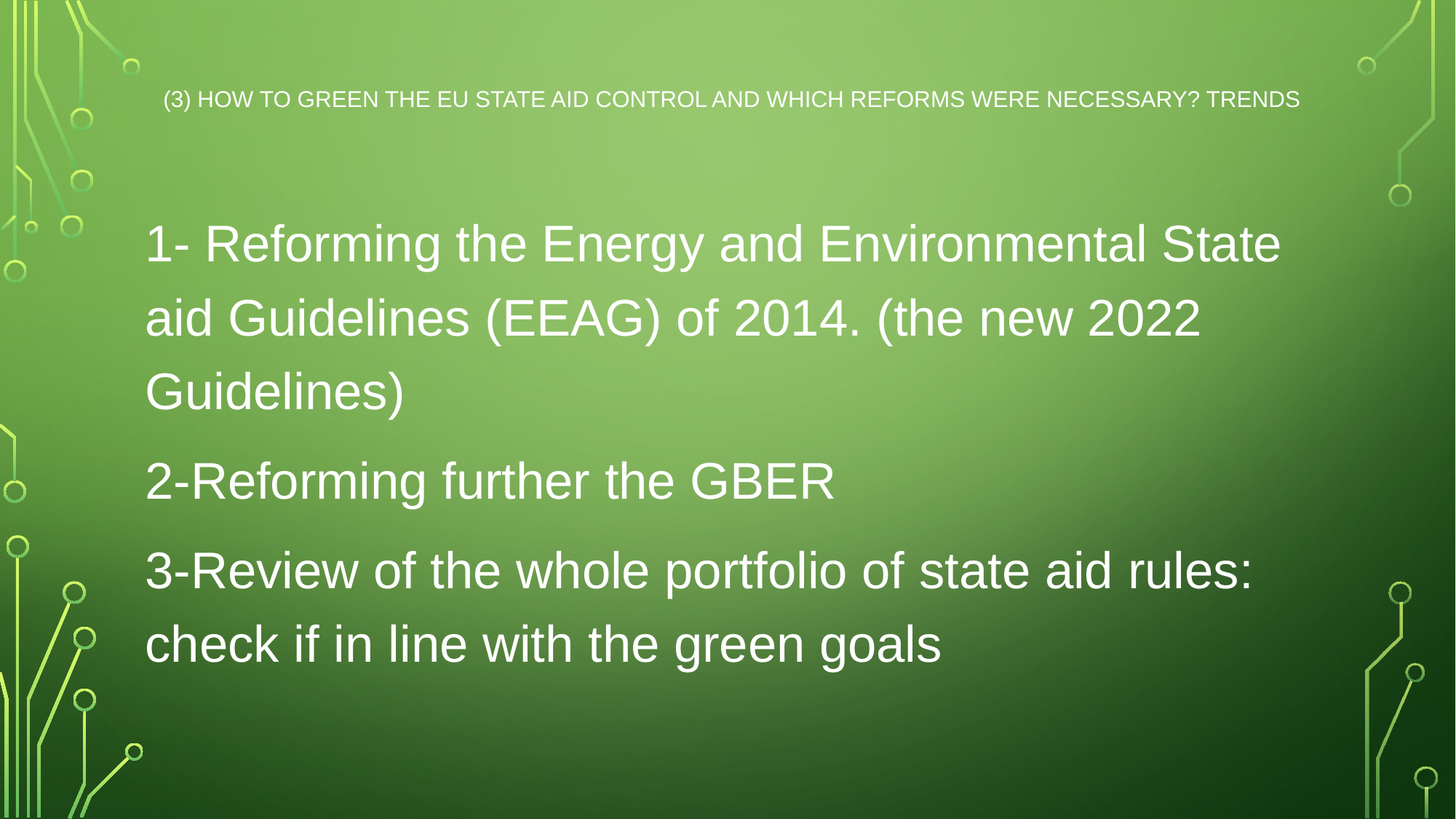

# (3) How to green the EU State aid control and which reforms were necessary? Trends
1- Reforming the Energy and Environmental State aid Guidelines (EEAG) of 2014. (the new 2022 Guidelines)
2-Reforming further the GBER
3-Review of the whole portfolio of state aid rules: check if in line with the green goals